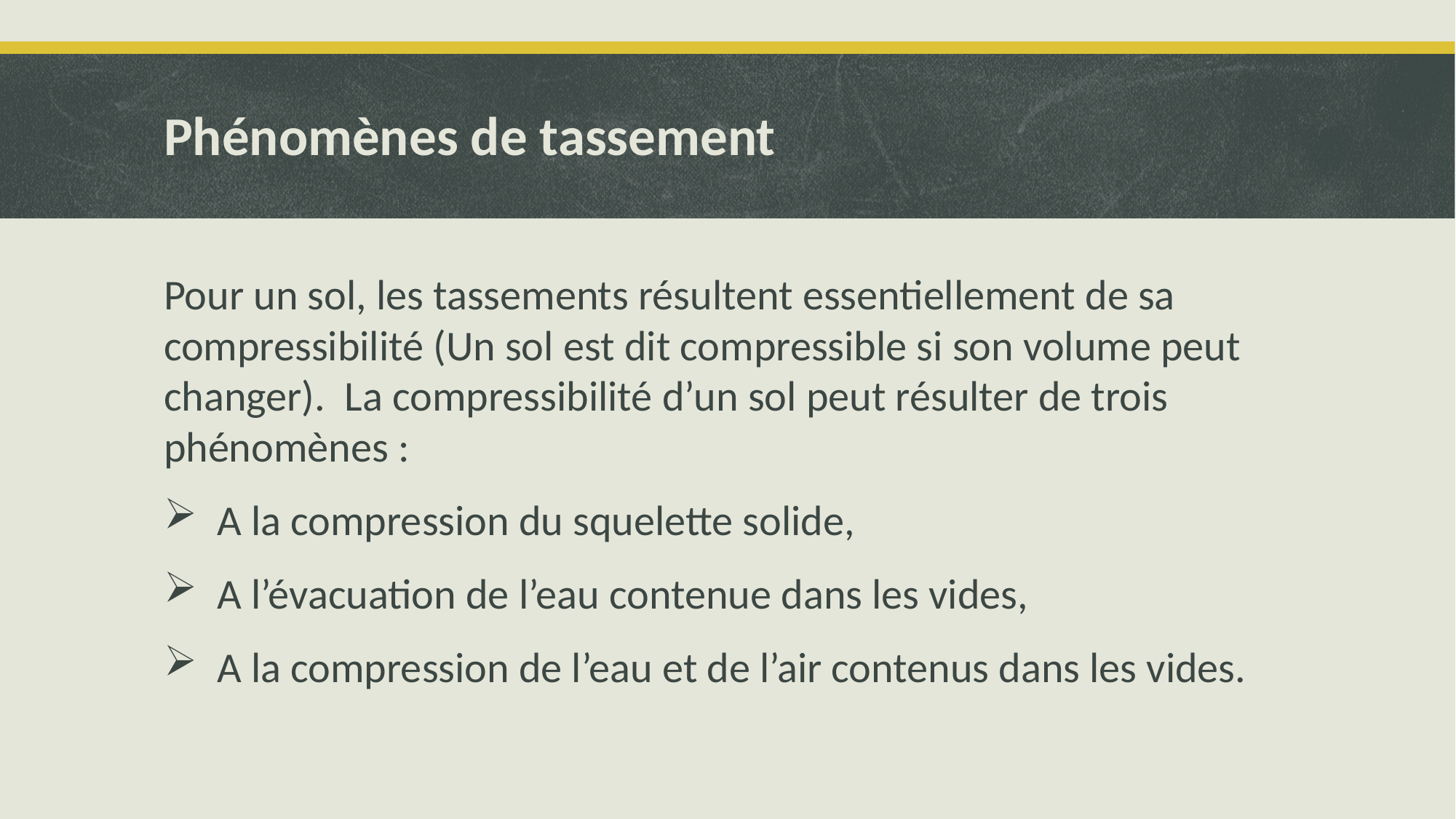

# Phénomènes de tassement
Pour un sol, les tassements résultent essentiellement de sa compressibilité (Un sol est dit compressible si son volume peut changer).  La compressibilité d’un sol peut résulter de trois phénomènes :
A la compression du squelette solide,
A l’évacuation de l’eau contenue dans les vides,
A la compression de l’eau et de l’air contenus dans les vides.